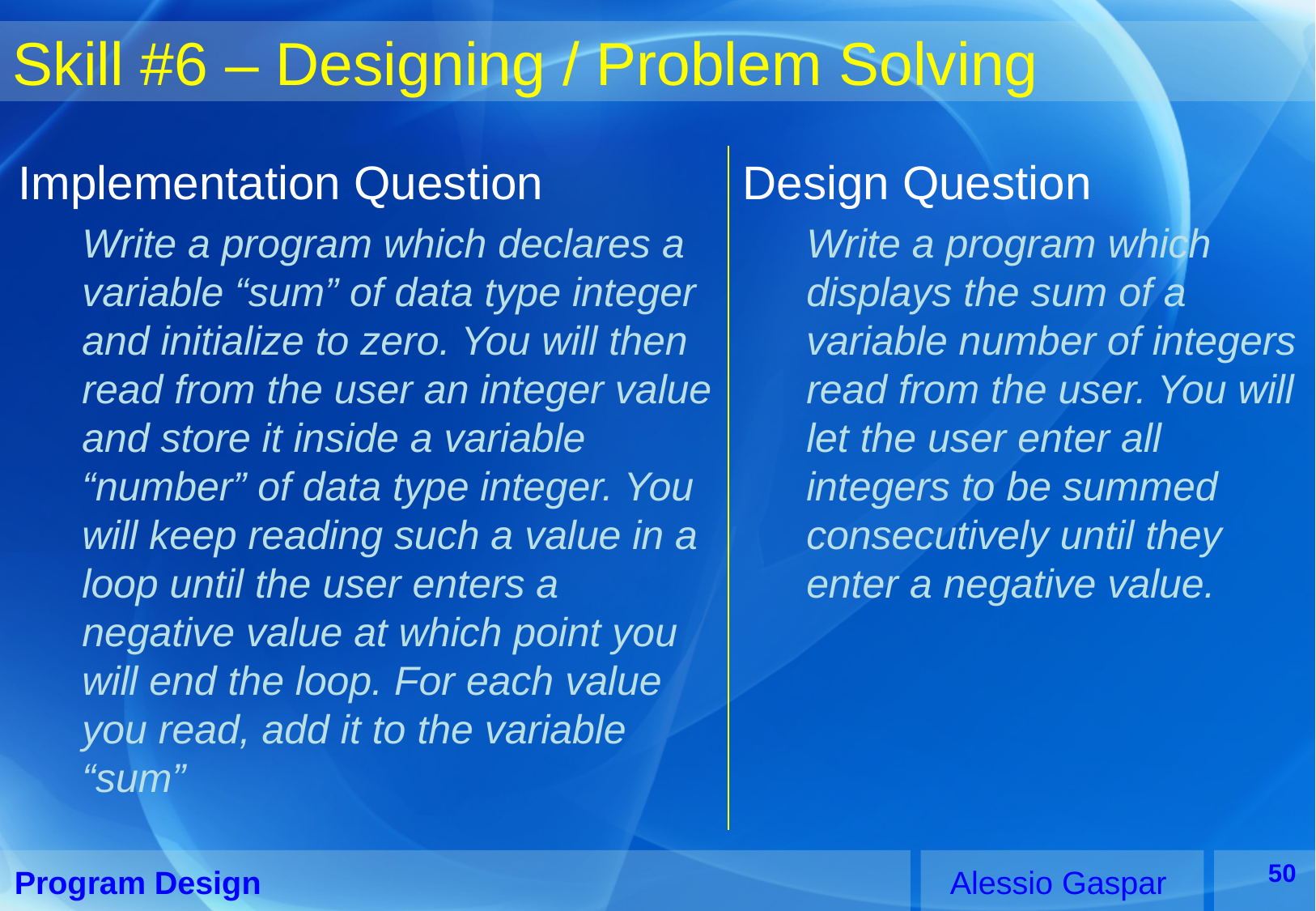

# Skill #6 – Designing / Problem Solving
Implementation Question
Write a program which declares a variable “sum” of data type integer and initialize to zero. You will then read from the user an integer value and store it inside a variable “number” of data type integer. You will keep reading such a value in a loop until the user enters a negative value at which point you will end the loop. For each value you read, add it to the variable “sum”
Design Question
Write a program which displays the sum of a variable number of integers read from the user. You will let the user enter all integers to be summed consecutively until they enter a negative value.

50